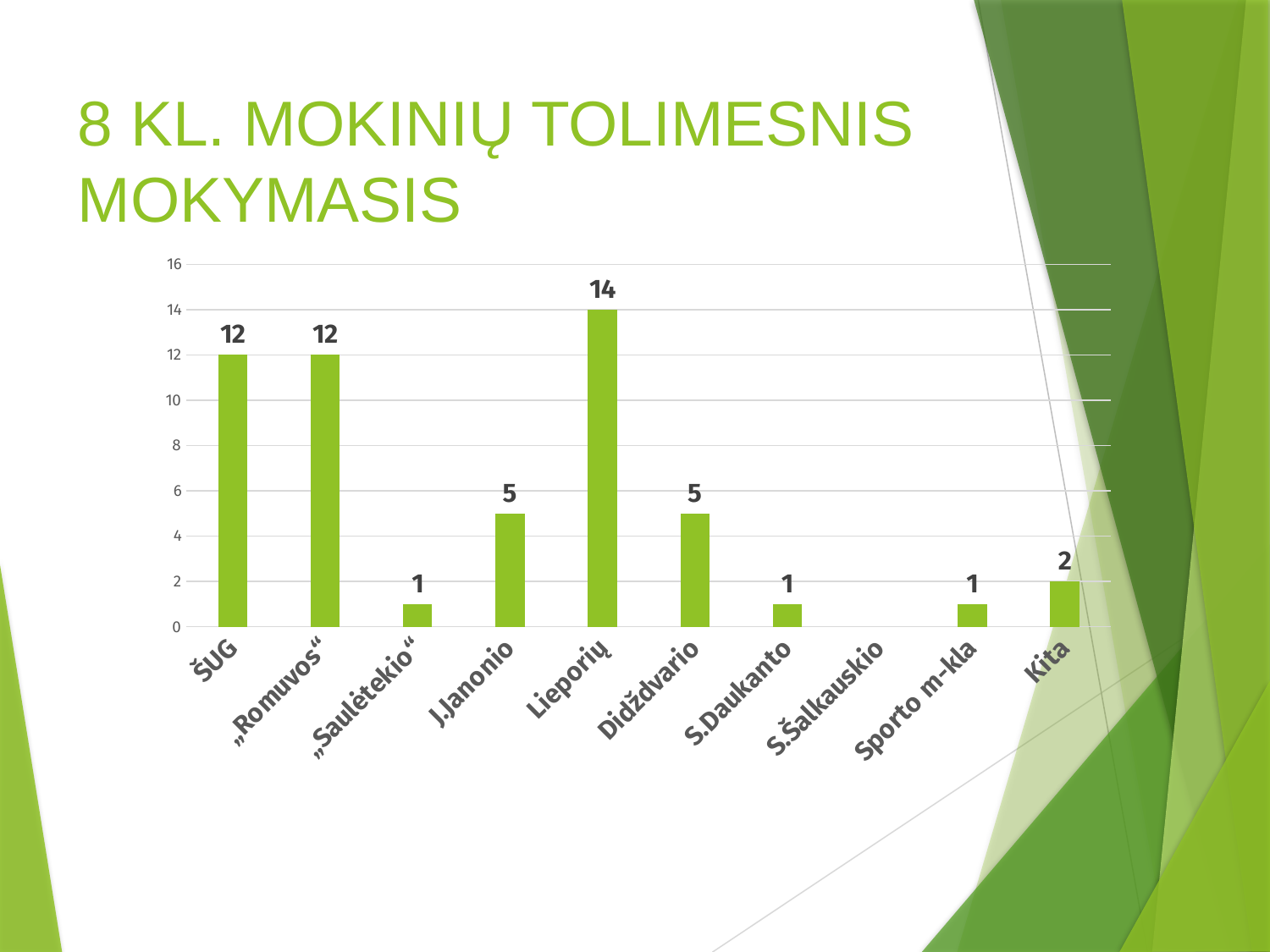

# 8 KL. MOKINIŲ TOLIMESNIS MOKYMASIS

### Chart

| Category | 8 kl. mokinių tolimesnis mokymasis2013-2014 m. m. |
|---|---|
| ŠUG | 12.0 |
| „Romuvos“ | 12.0 |
| „Saulėtekio“ | 1.0 |
| J.Janonio | 5.0 |
| Lieporių | 14.0 |
| Didždvario | 5.0 |
| S.Daukanto | 1.0 |
| S.Šalkauskio | None |
| Sporto m-kla | 1.0 |
| Kita | 2.0 |